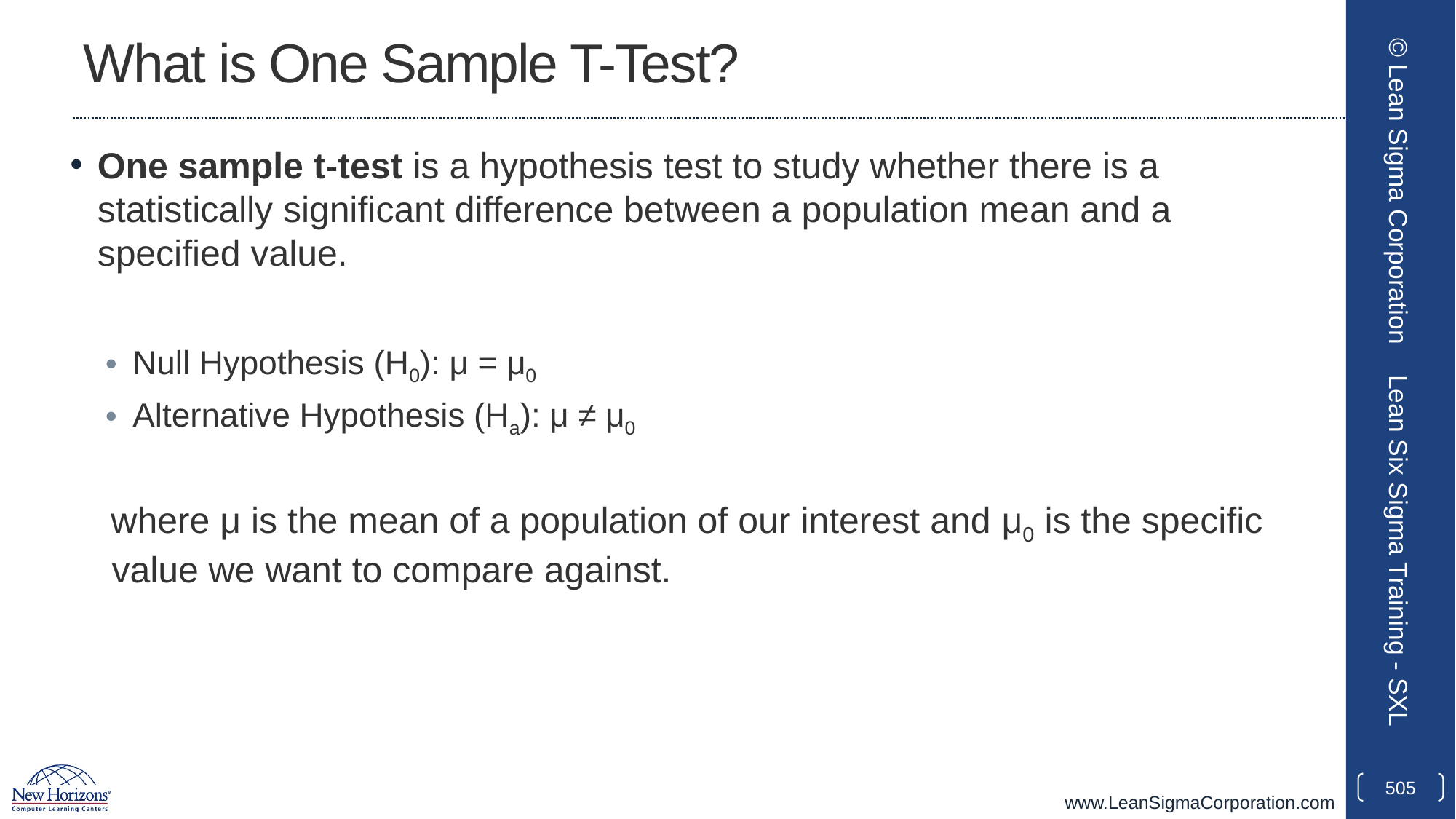

# What is One Sample T-Test?
One sample t-test is a hypothesis test to study whether there is a statistically significant difference between a population mean and a specified value.

Null Hypothesis (H0): μ = μ0
Alternative Hypothesis (Ha): μ ≠ μ0

where μ is the mean of a population of our interest and μ0 is the specific value we want to compare against.

© Lean Sigma Corporation
Lean Six Sigma Training - SXL
505